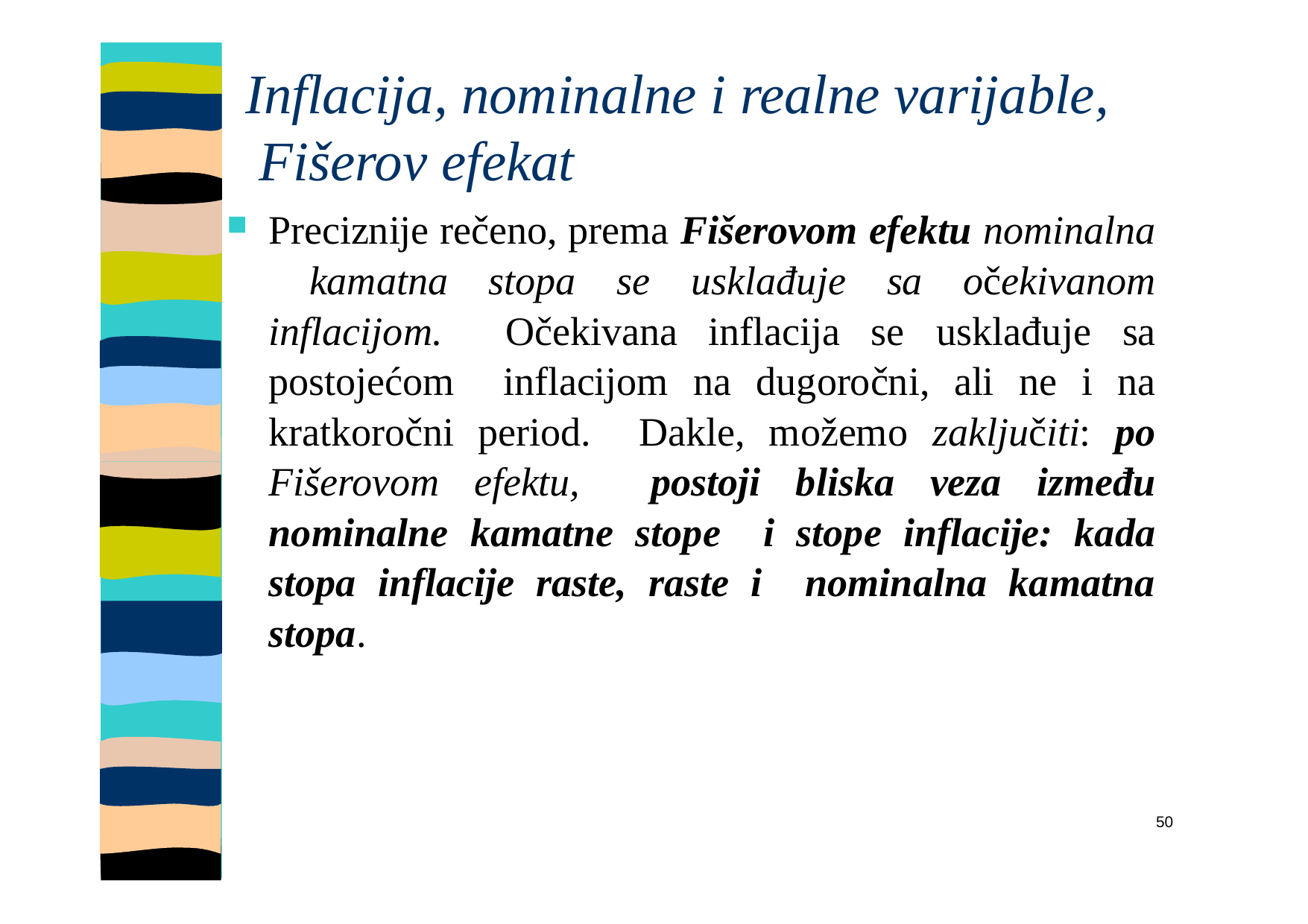

# Inflacija, nominalne i realne varijable,  Fišerov efekat
Preciznije rečeno, prema Fišerovom efektu nominalna  kamatna stopa se usklađuje sa očekivanom inflacijom.  Očekivana inflacija se usklađuje sa postojećom  inflacijom na dugoročni, ali ne i na kratkoročni period.  Dakle, možemo zaključiti: po Fišerovom efektu,  postoji bliska veza između nominalne kamatne stope  i stope inflacije: kada stopa inflacije raste, raste i  nominalna kamatna stopa.

50